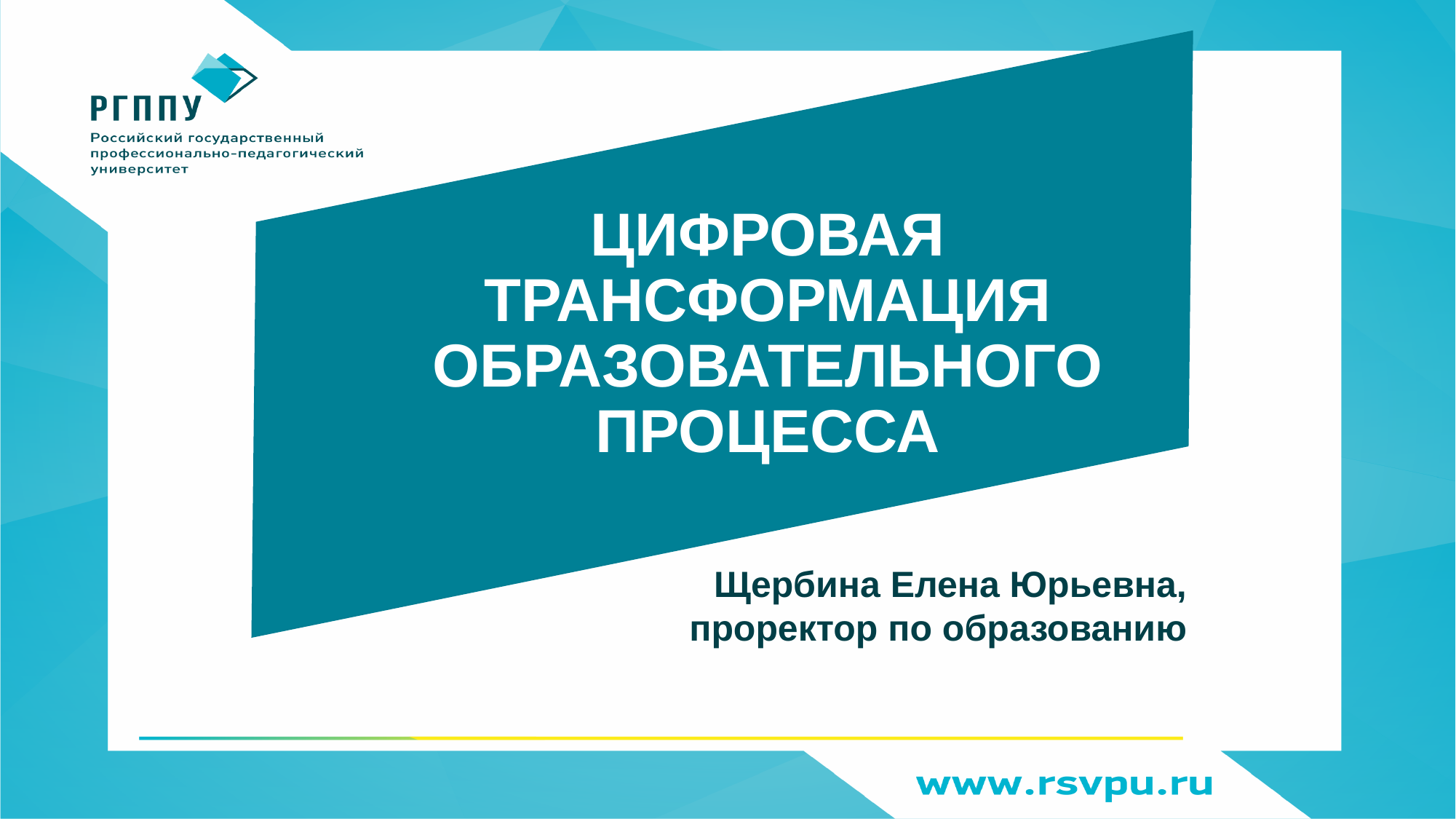

# Цифровая трансформация образовательного процесса
Щербина Елена Юрьевна, проректор по образованию